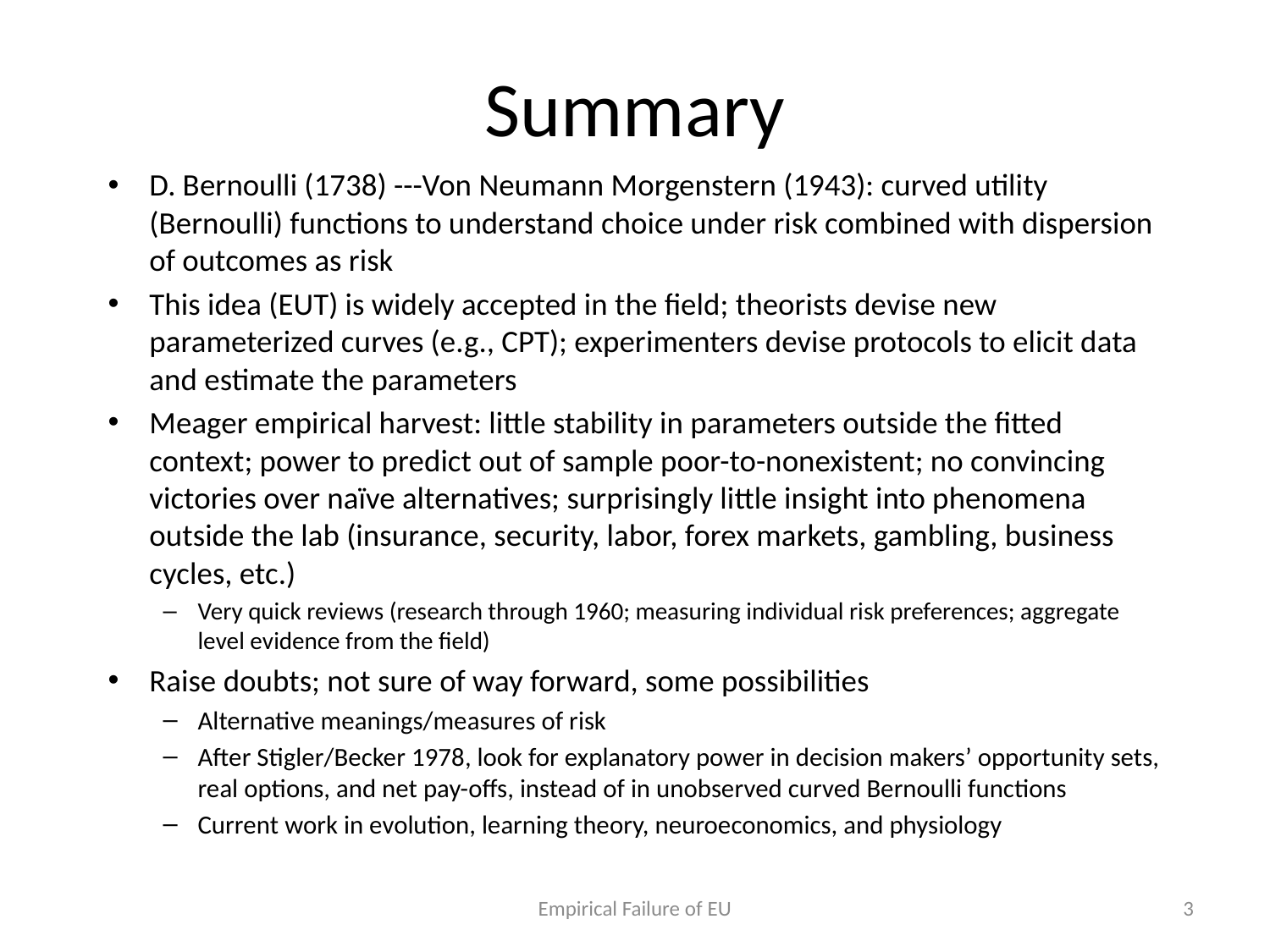

# Summary
D. Bernoulli (1738) ---Von Neumann Morgenstern (1943): curved utility (Bernoulli) functions to understand choice under risk combined with dispersion of outcomes as risk
This idea (EUT) is widely accepted in the field; theorists devise new parameterized curves (e.g., CPT); experimenters devise protocols to elicit data and estimate the parameters
Meager empirical harvest: little stability in parameters outside the fitted context; power to predict out of sample poor-to-nonexistent; no convincing victories over naïve alternatives; surprisingly little insight into phenomena outside the lab (insurance, security, labor, forex markets, gambling, business cycles, etc.)
Very quick reviews (research through 1960; measuring individual risk preferences; aggregate level evidence from the field)
Raise doubts; not sure of way forward, some possibilities
Alternative meanings/measures of risk
After Stigler/Becker 1978, look for explanatory power in decision makers’ opportunity sets, real options, and net pay-offs, instead of in unobserved curved Bernoulli functions
Current work in evolution, learning theory, neuroeconomics, and physiology
Empirical Failure of EU
3